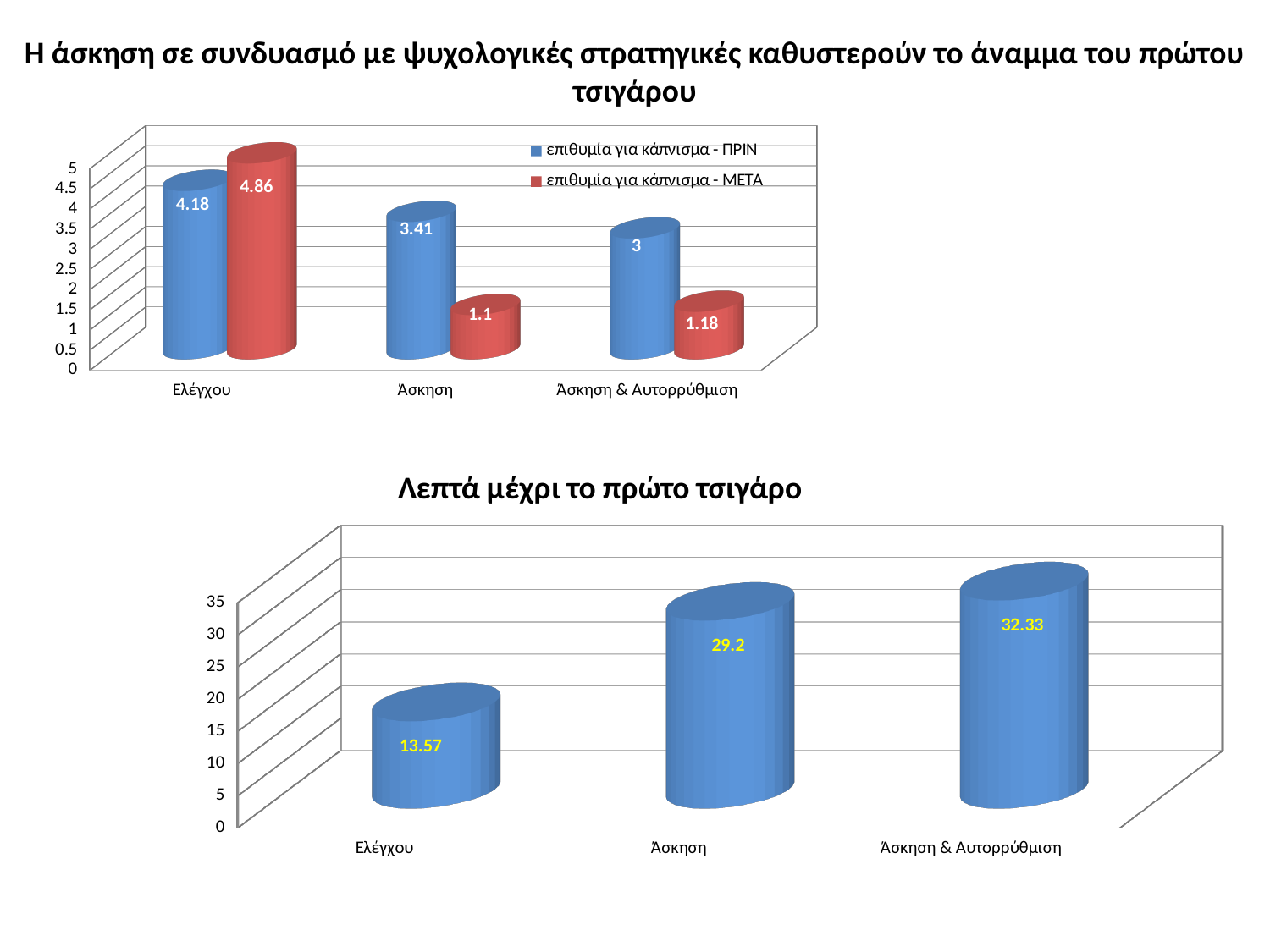

Η άσκηση σε συνδυασμό με ψυχολογικές στρατηγικές καθυστερούν το άναμμα του πρώτου τσιγάρου

[unsupported chart]

[unsupported chart]